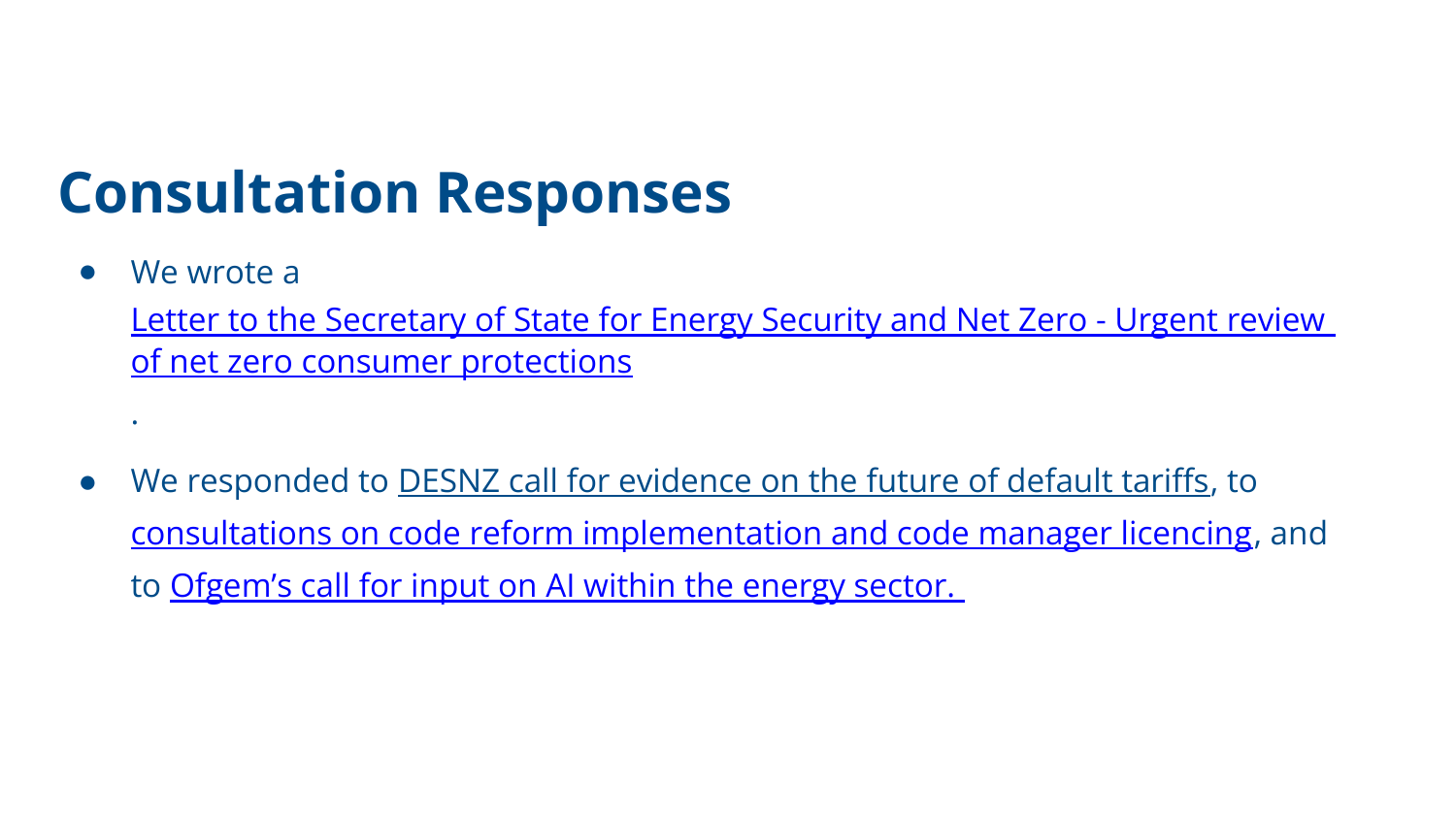

# Consultation Responses
We wrote a Letter to the Secretary of State for Energy Security and Net Zero - Urgent review of net zero consumer protections.
We responded to DESNZ call for evidence on the future of default tariffs, to consultations on code reform implementation and code manager licencing, and to Ofgem’s call for input on AI within the energy sector.